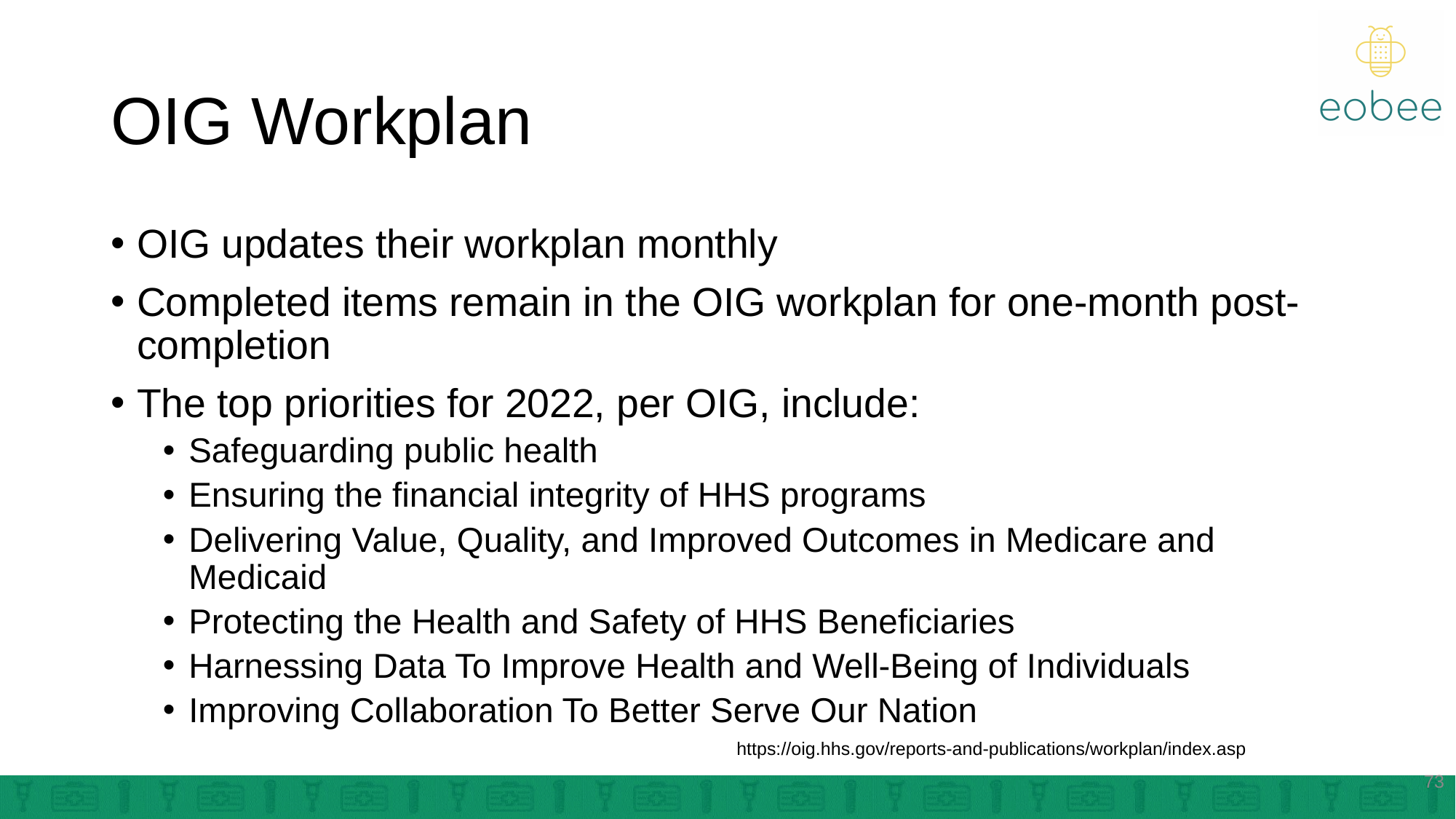

# OIG Workplan
OIG updates their workplan monthly
Completed items remain in the OIG workplan for one-month post-completion
The top priorities for 2022, per OIG, include:
Safeguarding public health
Ensuring the financial integrity of HHS programs
Delivering Value, Quality, and Improved Outcomes in Medicare and Medicaid
Protecting the Health and Safety of HHS Beneficiaries
Harnessing Data To Improve Health and Well-Being of Individuals
Improving Collaboration To Better Serve Our Nation

https://oig.hhs.gov/reports-and-publications/workplan/index.asp
73